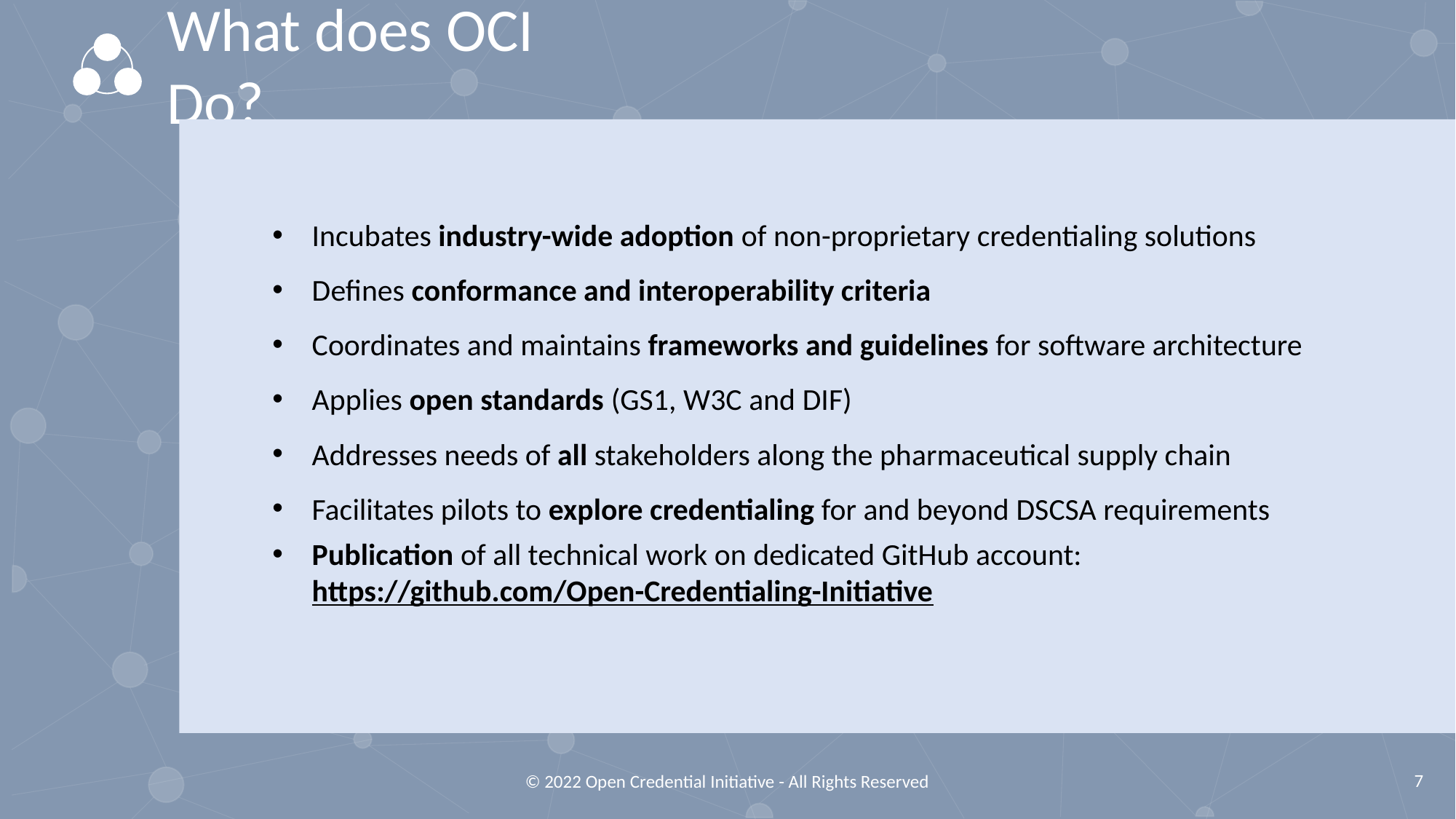

What does OCI Do?

Incubates industry-wide adoption of non-proprietary credentialing solutions
Defines conformance and interoperability criteria
Coordinates and maintains frameworks and guidelines for software architecture
Applies open standards (GS1, W3C and DIF)
Addresses needs of all stakeholders along the pharmaceutical supply chain
Facilitates pilots to explore credentialing for and beyond DSCSA requirements
Publication of all technical work on dedicated GitHub account: https://github.com/Open-Credentialing-Initiative
7
© 2022 Open Credential Initiative - All Rights Reserved